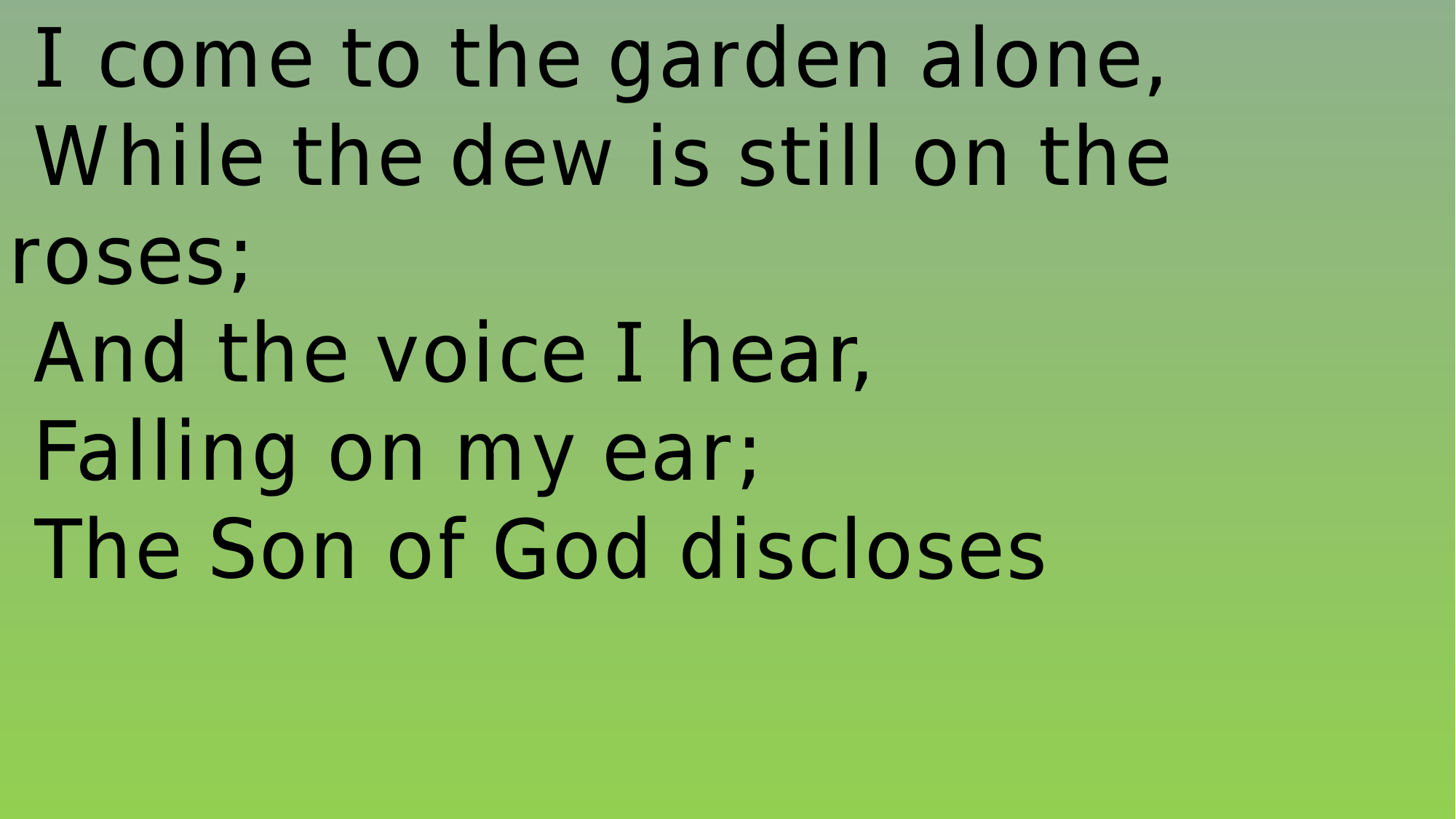

I come to the garden alone,
 While the dew is still on the 	roses;
 And the voice I hear,
 Falling on my ear;
 The Son of God discloses